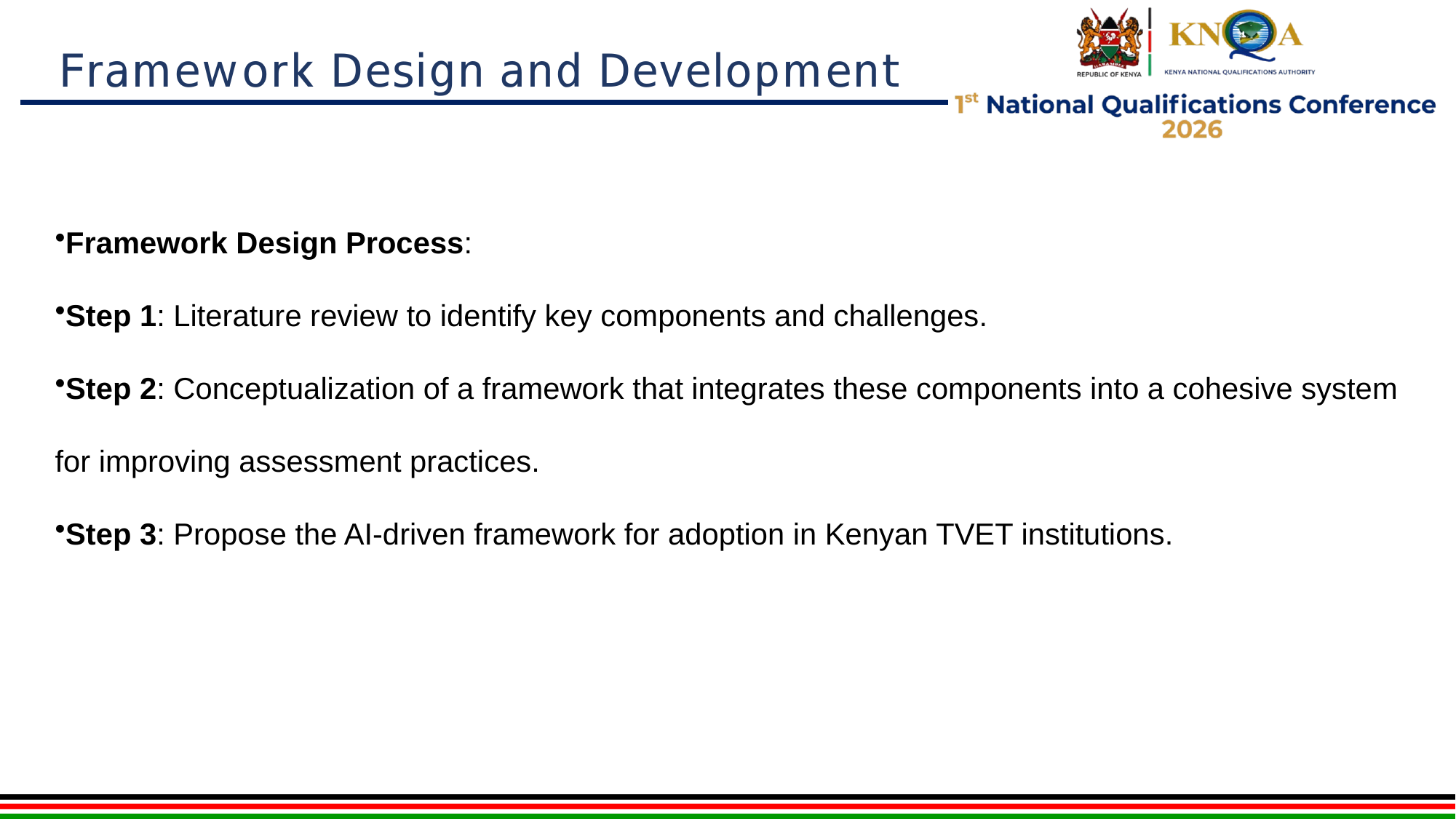

# Framework Design and Development
Framework Design Process:
Step 1: Literature review to identify key components and challenges.
Step 2: Conceptualization of a framework that integrates these components into a cohesive system for improving assessment practices.
Step 3: Propose the AI-driven framework for adoption in Kenyan TVET institutions.